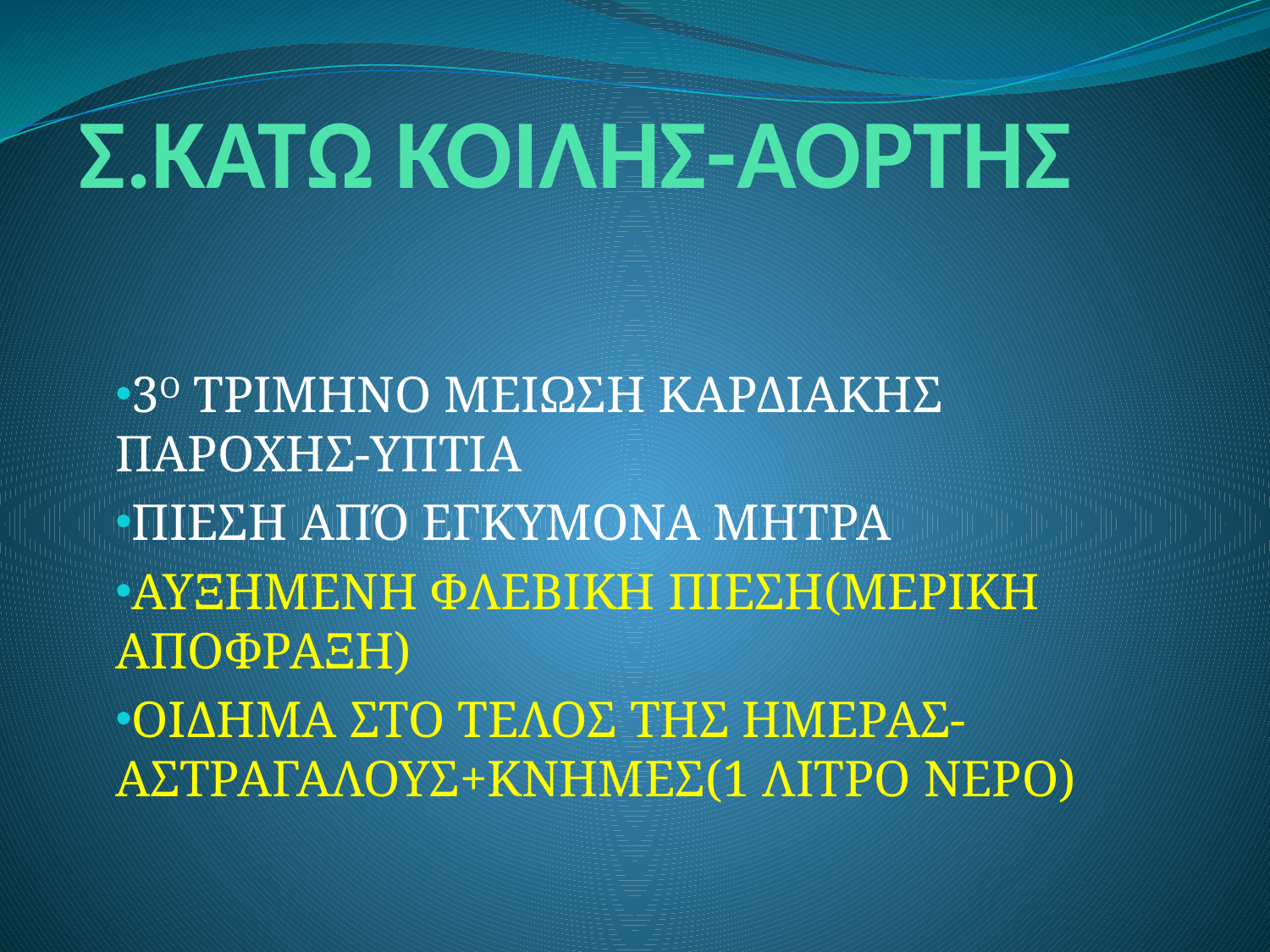

# Σ.ΚΑΤΩ ΚΟΙΛΗΣ-ΑΟΡΤΗΣ
3Ο ΤΡΙΜΗΝΟ ΜΕΙΩΣΗ ΚΑΡΔΙΑΚΗΣ ΠΑΡΟΧΗΣ-ΥΠΤΙΑ
ΠΙΕΣΗ ΑΠΌ ΕΓΚΥΜΟΝΑ ΜΗΤΡΑ
ΑΥΞΗΜΕΝΗ ΦΛΕΒΙΚΗ ΠΙΕΣΗ(ΜΕΡΙΚΗ ΑΠΟΦΡΑΞΗ)
ΟΙΔΗΜΑ ΣΤΟ ΤΕΛΟΣ ΤΗΣ ΗΜΕΡΑΣ-ΑΣΤΡΑΓΑΛΟΥΣ+ΚΝΗΜΕΣ(1 ΛΙΤΡΟ ΝΕΡΟ)